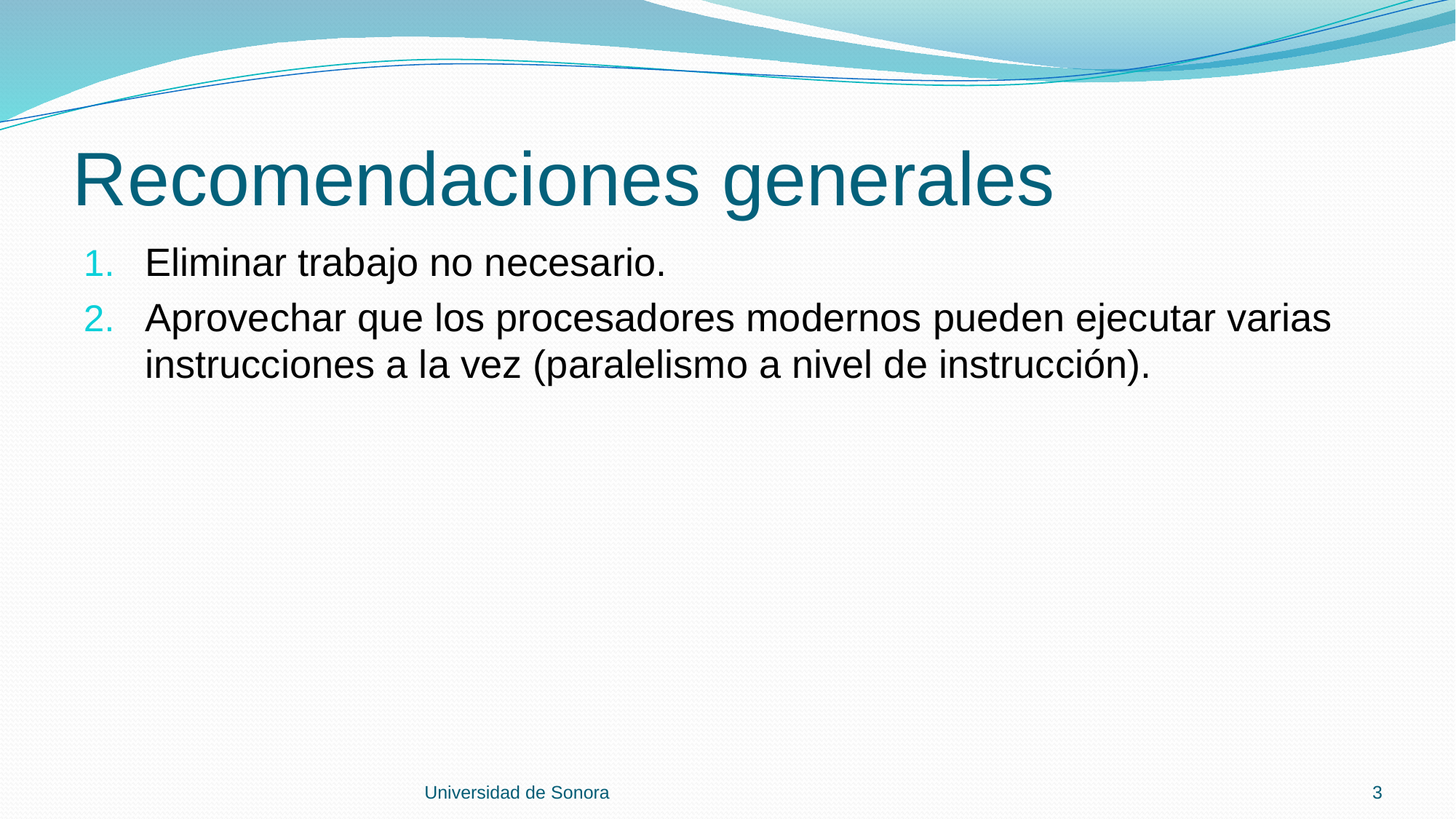

# Recomendaciones generales
Eliminar trabajo no necesario.
Aprovechar que los procesadores modernos pueden ejecutar varias instrucciones a la vez (paralelismo a nivel de instrucción).

Universidad de Sonora
3